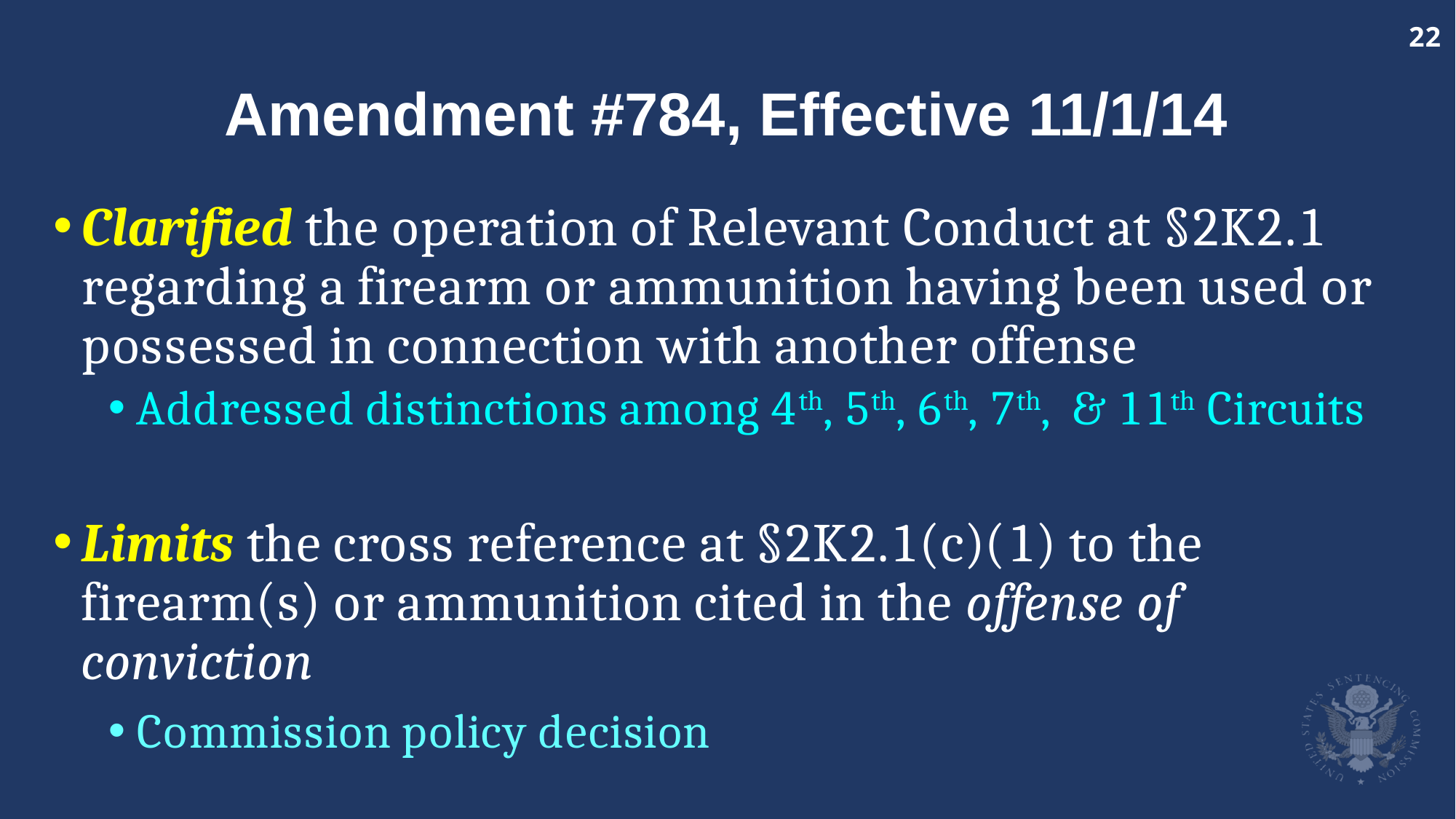

# Amendment #784, Effective 11/1/14
Clarified the operation of Relevant Conduct at §2K2.1 regarding a firearm or ammunition having been used or possessed in connection with another offense
Addressed distinctions among 4th, 5th, 6th, 7th,  & 11th Circuits

Limits the cross reference at §2K2.1(c)(1) to the firearm(s) or ammunition cited in the offense of conviction
Commission policy decision